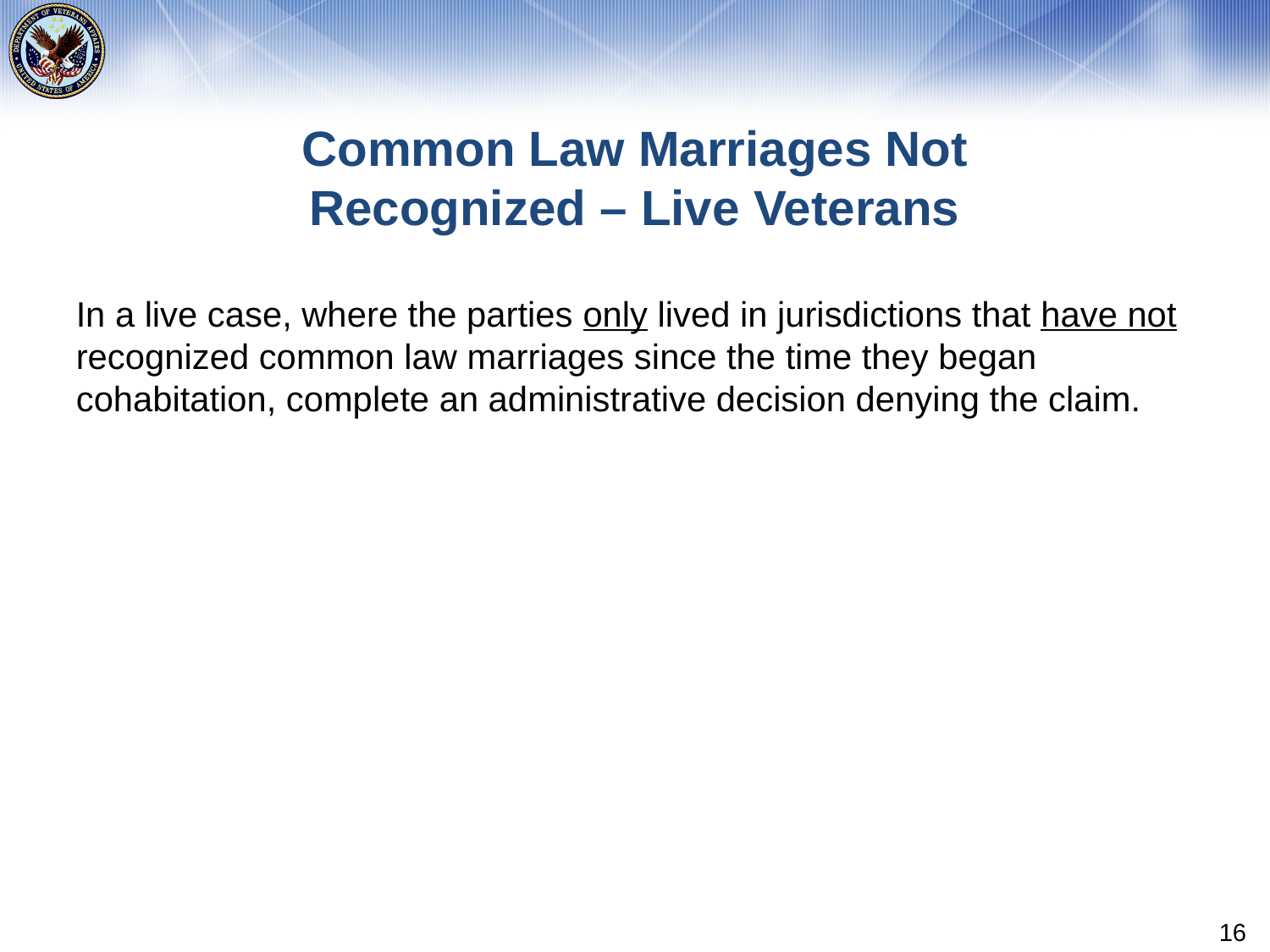

# Common Law Marriages Not Recognized – Live Veterans
In a live case, where the parties only lived in jurisdictions that have not recognized common law marriages since the time they began cohabitation, complete an administrative decision denying the claim.

16